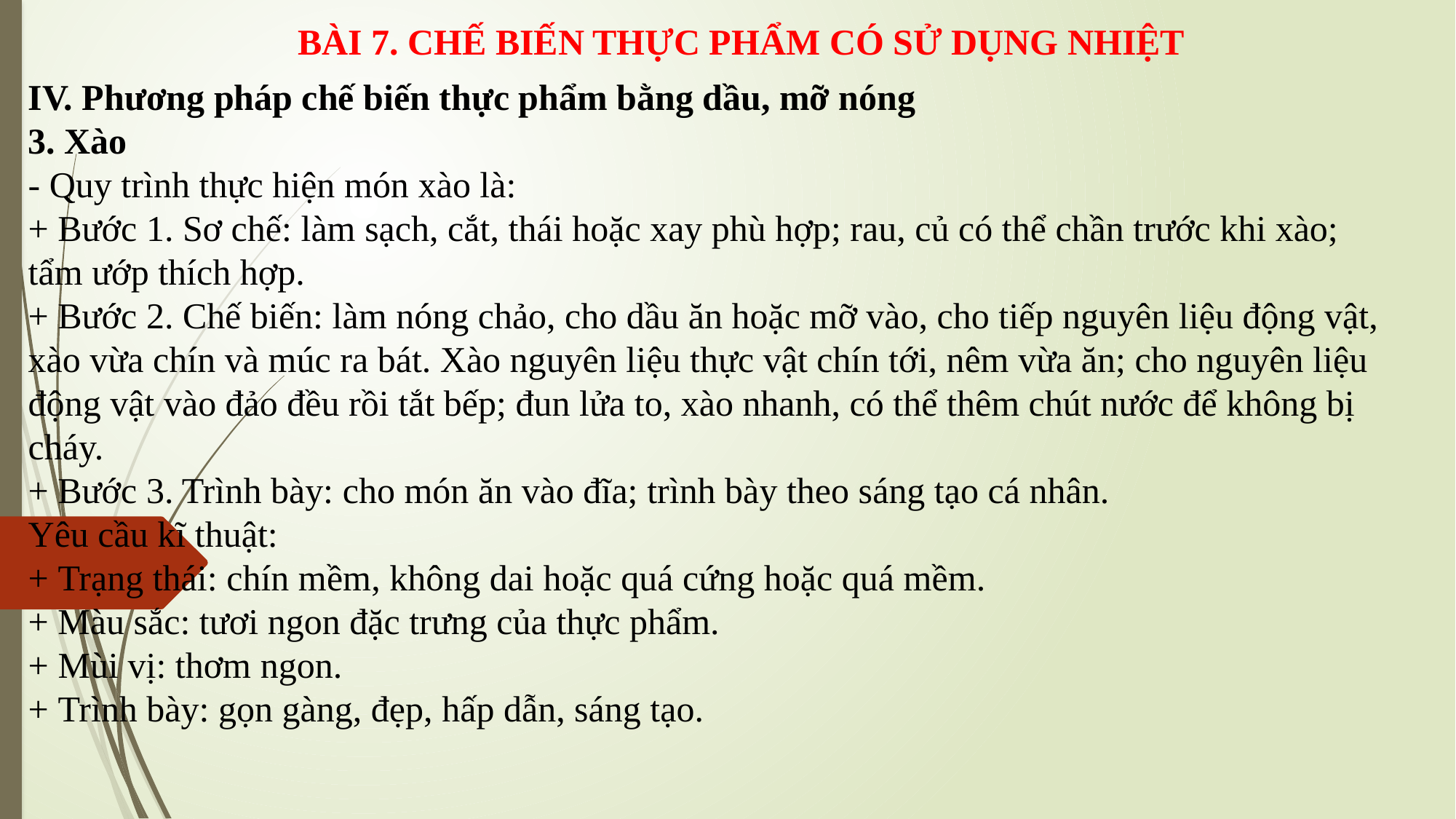

BÀI 7. CHẾ BIẾN THỰC PHẨM CÓ SỬ DỤNG NHIỆT
IV. Phương pháp chế biến thực phẩm bằng dầu, mỡ nóng
3. Xào
- Quy trình thực hiện món xào là:
+ Bước 1. Sơ chế: làm sạch, cắt, thái hoặc xay phù hợp; rau, củ có thể chần trước khi xào; tẩm ướp thích hợp.
+ Bước 2. Chế biến: làm nóng chảo, cho dầu ăn hoặc mỡ vào, cho tiếp nguyên liệu động vật, xào vừa chín và múc ra bát. Xào nguyên liệu thực vật chín tới, nêm vừa ăn; cho nguyên liệu động vật vào đảo đều rồi tắt bếp; đun lửa to, xào nhanh, có thể thêm chút nước để không bị cháy.
+ Bước 3. Trình bày: cho món ăn vào đĩa; trình bày theo sáng tạo cá nhân.
Yêu cầu kĩ thuật:
+ Trạng thái: chín mềm, không dai hoặc quá cứng hoặc quá mềm.
+ Màu sắc: tươi ngon đặc trưng của thực phẩm.
+ Mùi vị: thơm ngon.
+ Trình bày: gọn gàng, đẹp, hấp dẫn, sáng tạo.